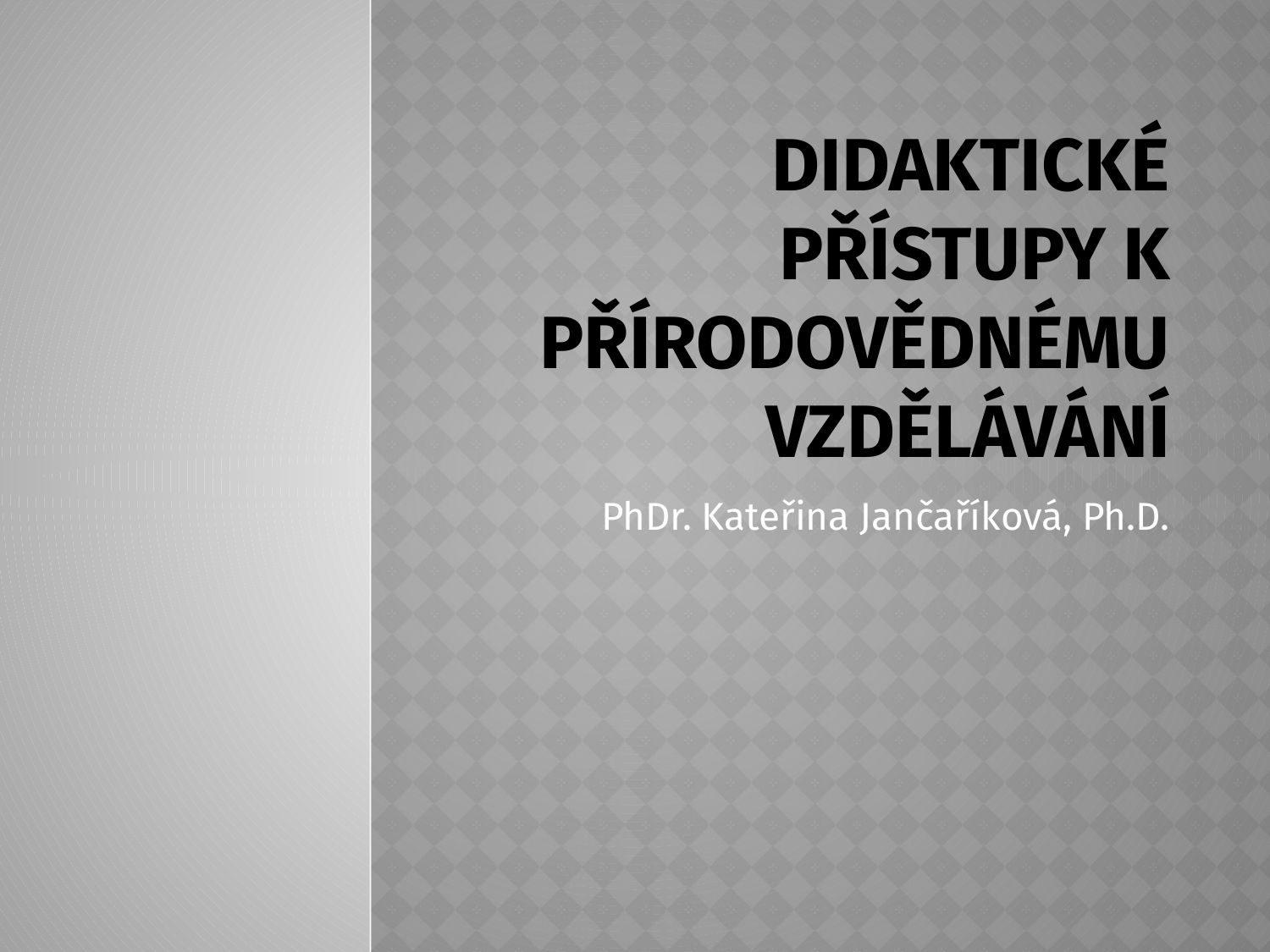

# Didaktické přístupy k přírodovědnému vzdělávání
PhDr. Kateřina Jančaříková, Ph.D.